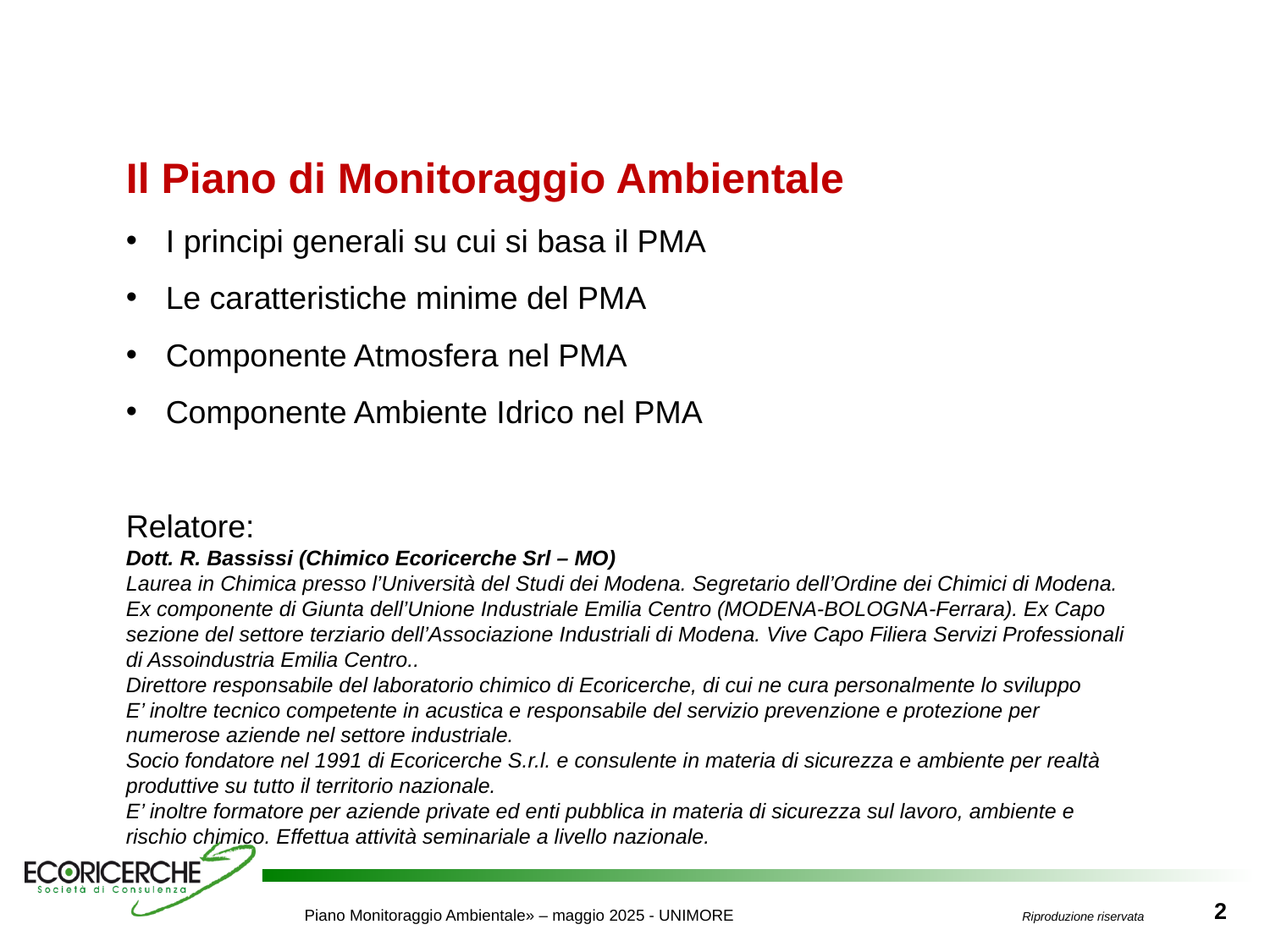

Il Piano di Monitoraggio Ambientale
I principi generali su cui si basa il PMA
Le caratteristiche minime del PMA
Componente Atmosfera nel PMA
Componente Ambiente Idrico nel PMA

Relatore:
Dott. R. Bassissi (Chimico Ecoricerche Srl – MO)
Laurea in Chimica presso l’Università del Studi dei Modena. Segretario dell’Ordine dei Chimici di Modena. Ex componente di Giunta dell’Unione Industriale Emilia Centro (MODENA-BOLOGNA-Ferrara). Ex Capo sezione del settore terziario dell’Associazione Industriali di Modena. Vive Capo Filiera Servizi Professionali di Assoindustria Emilia Centro..
Direttore responsabile del laboratorio chimico di Ecoricerche, di cui ne cura personalmente lo sviluppo
E’ inoltre tecnico competente in acustica e responsabile del servizio prevenzione e protezione per numerose aziende nel settore industriale.
Socio fondatore nel 1991 di Ecoricerche S.r.l. e consulente in materia di sicurezza e ambiente per realtà produttive su tutto il territorio nazionale.
E’ inoltre formatore per aziende private ed enti pubblica in materia di sicurezza sul lavoro, ambiente e rischio chimico. Effettua attività seminariale a livello nazionale.